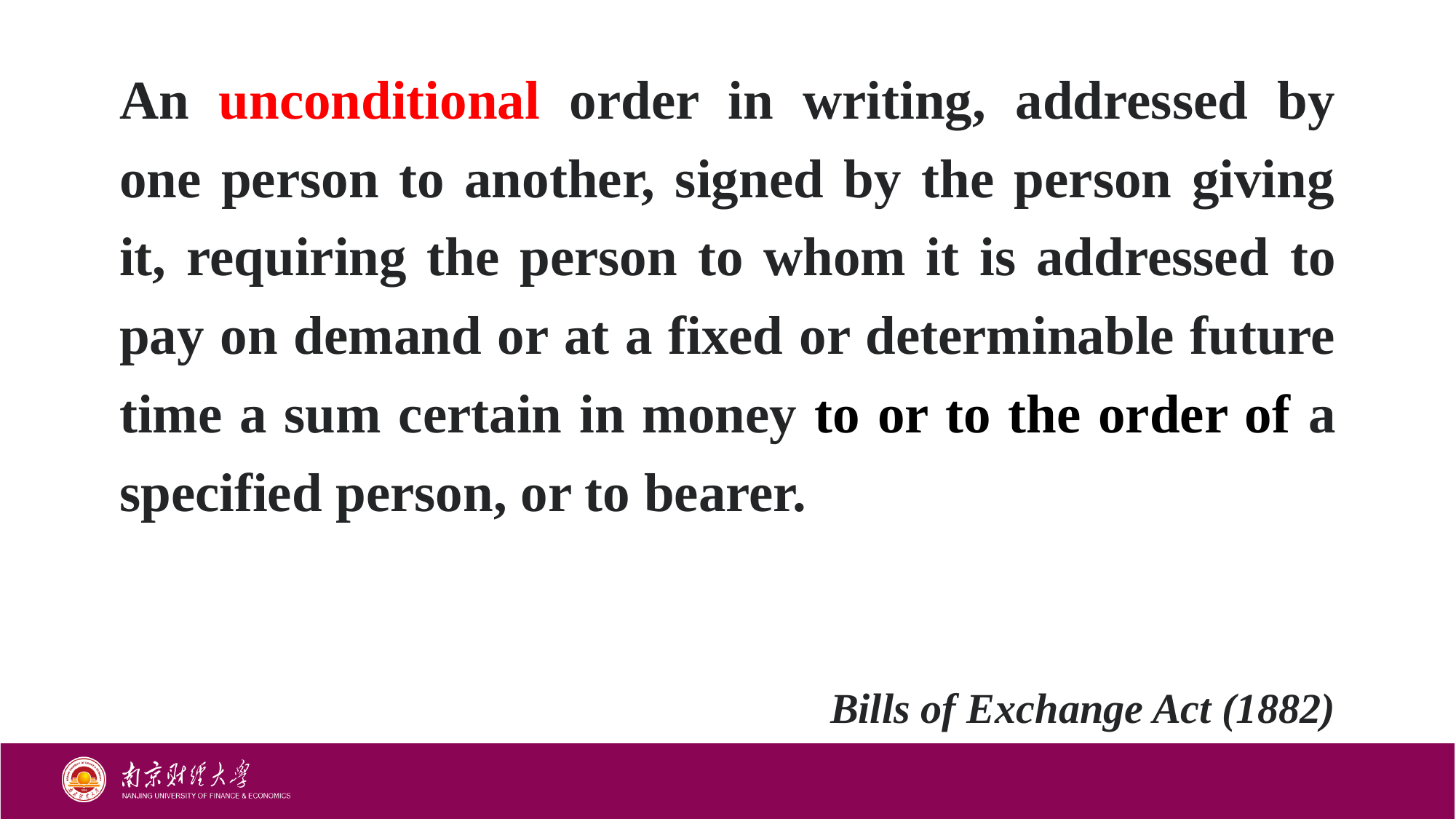

An unconditional order in writing, addressed by one person to another, signed by the person giving it, requiring the person to whom it is addressed to pay on demand or at a fixed or determinable future time a sum certain in money to or to the order of a specified person, or to bearer.

Bills of Exchange Act (1882)